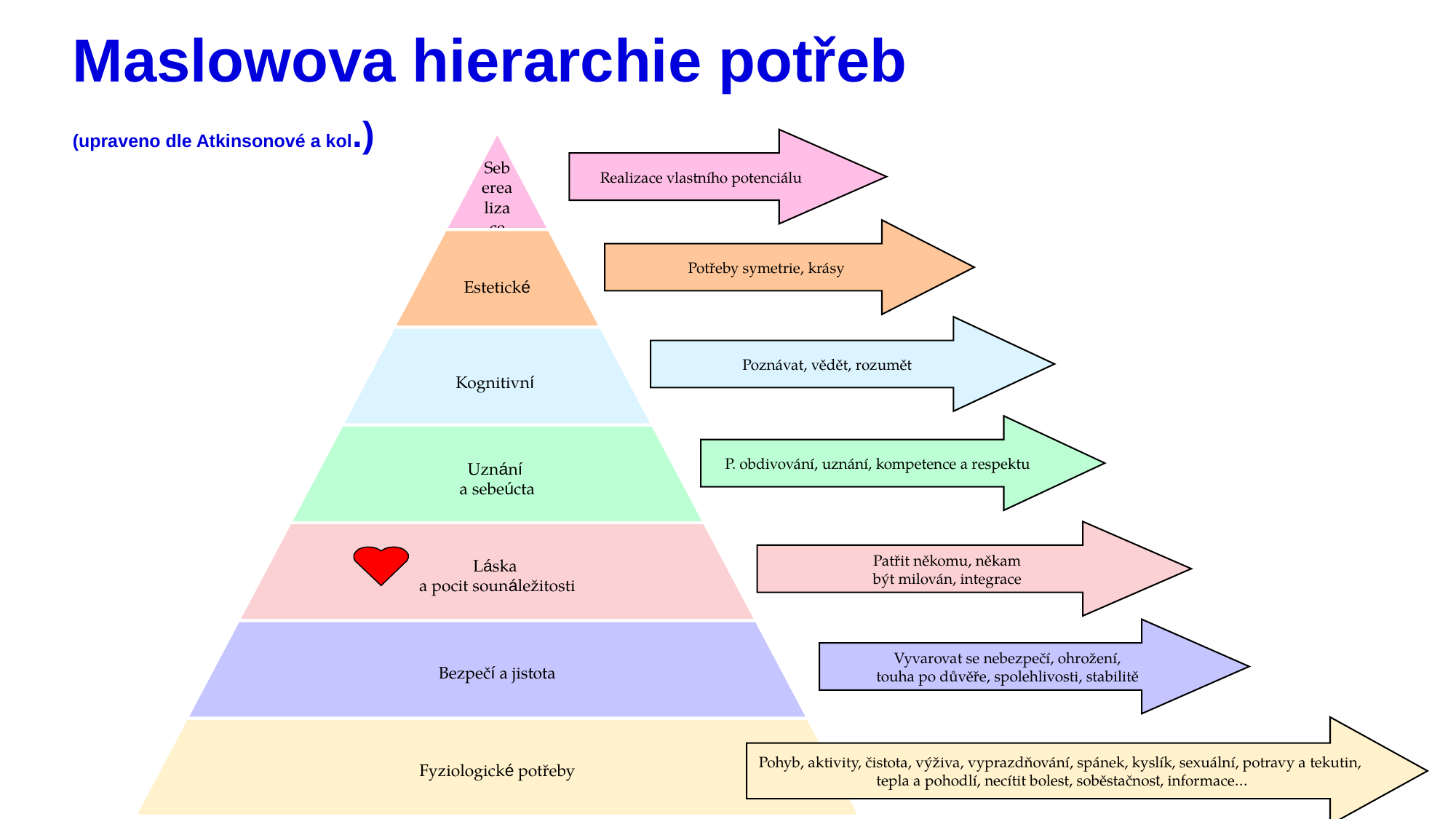

# Maslowova hierarchie potřeb (upraveno dle Atkinsonové a kol.)
Realizace vlastního potenciálu
Seberealizace
 Estetické
Kognitivní
Uznání
a sebeúcta
Láska
a pocit sounáležitosti
Bezpečí a jistota
Fyziologické potřeby
Potřeby symetrie, krásy
Poznávat, vědět, rozumět
P. obdivování, uznání, kompetence a respektu
Patřit někomu, někam
být milován, integrace

Vyvarovat se nebezpečí, ohrožení,
touha po důvěře, spolehlivosti, stabilitě
Pohyb, aktivity, čistota, výživa, vyprazdňování, spánek, kyslík, sexuální, potravy a tekutin,
tepla a pohodlí, necítit bolest, soběstačnost, informace…